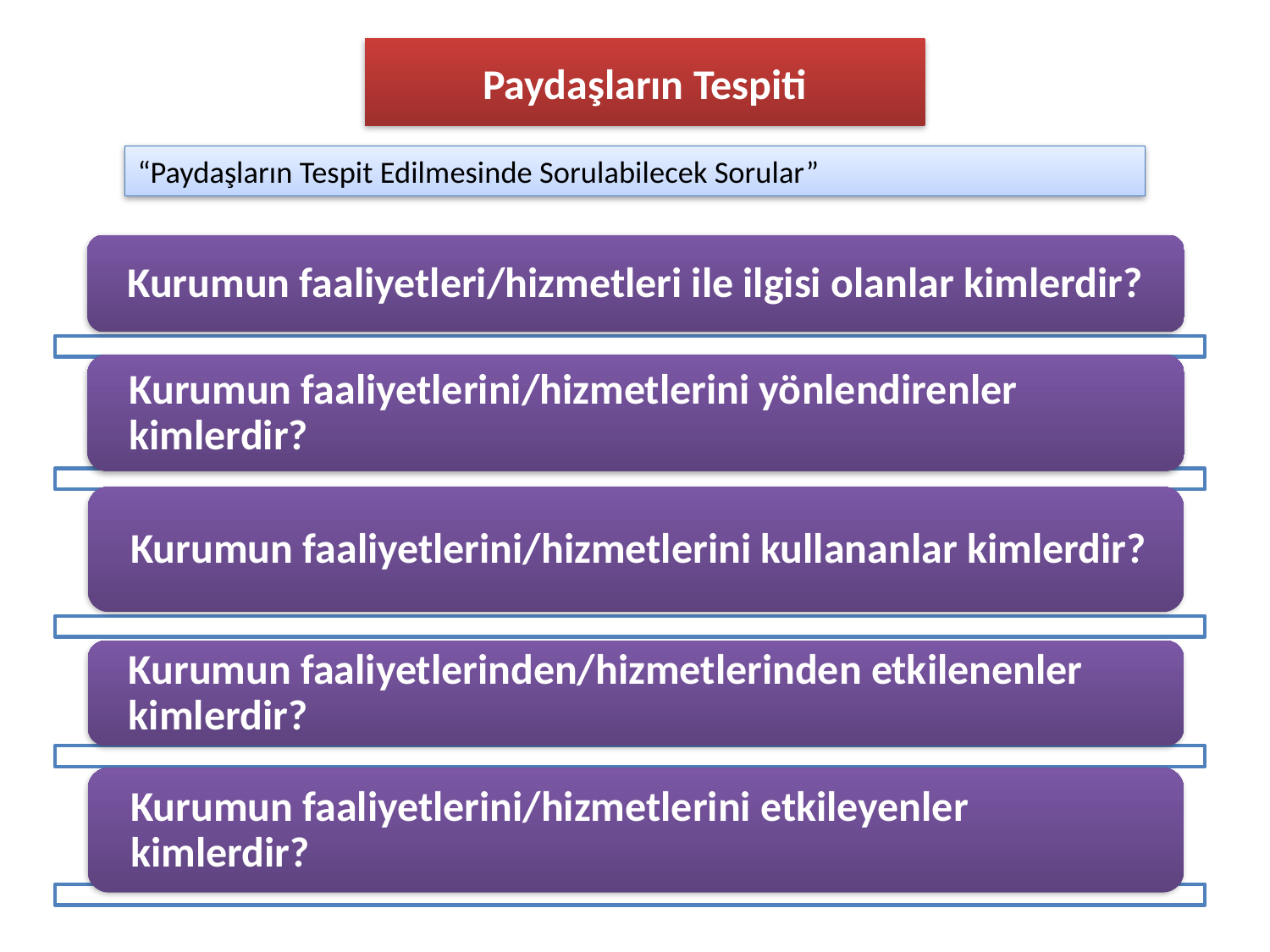

# Paydaşların Tespiti
“Paydaşların Tespit Edilmesinde Sorulabilecek Sorular”
Kurumun faaliyetleri/hizmetleri ile ilgisi olanlar kimlerdir?
Kurumun faaliyetlerini/hizmetlerini yönlendirenler kimlerdir?
Kurumun faaliyetlerini/hizmetlerini kullananlar kimlerdir?
Kurumun faaliyetlerinden/hizmetlerinden etkilenenler kimlerdir?
Kurumun faaliyetlerini/hizmetlerini etkileyenler kimlerdir?